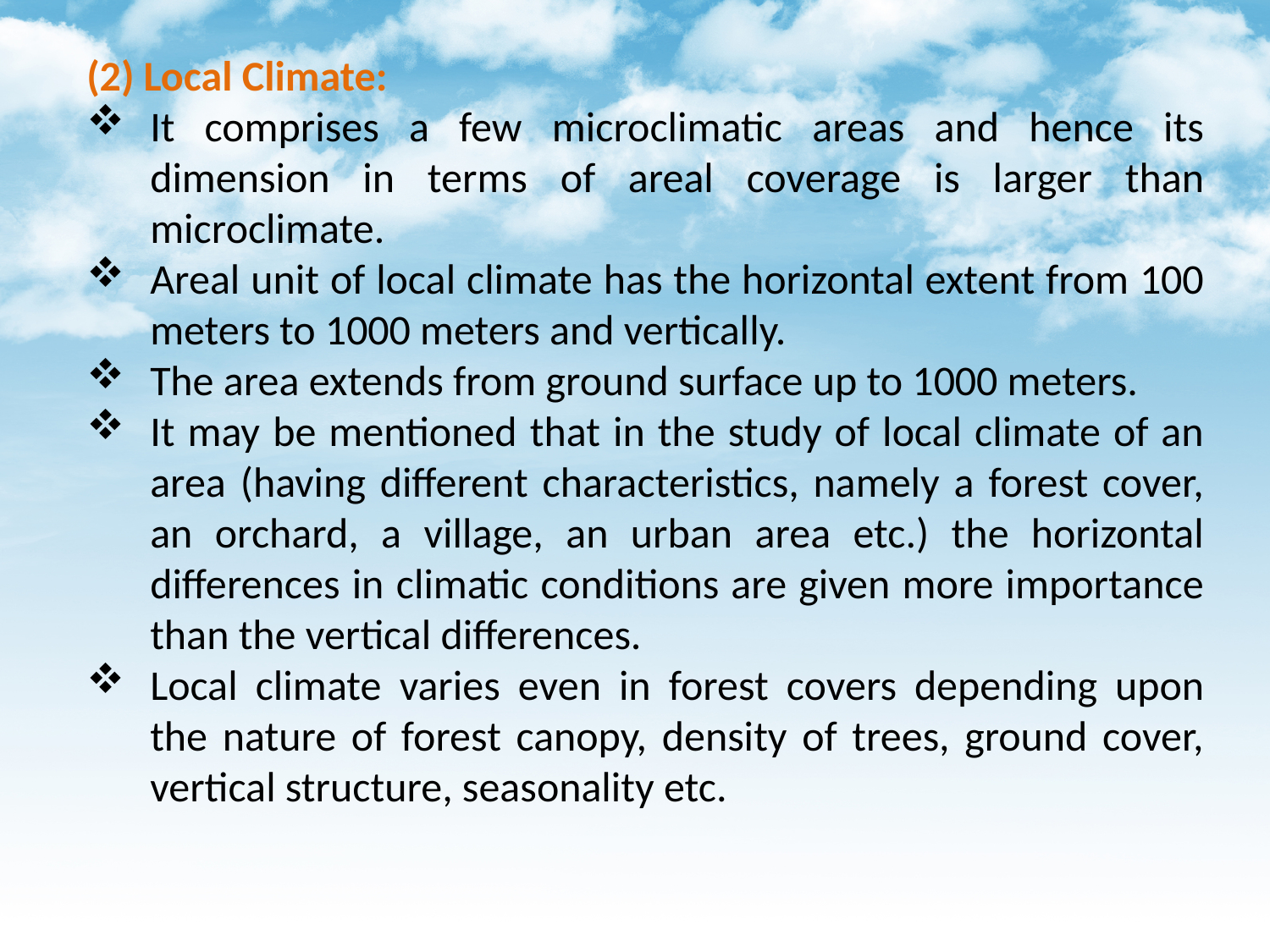

(2) Local Climate:
It comprises a few microclimatic areas and hence its dimension in terms of areal coverage is larger than microclimate.
Areal unit of local climate has the horizontal extent from 100 meters to 1000 meters and vertically.
The area extends from ground surface up to 1000 meters.
It may be mentioned that in the study of local climate of an area (having different characteristics, namely a forest cover, an orchard, a village, an urban area etc.) the horizontal differences in climatic conditions are given more importance than the vertical differences.
Local climate varies even in forest covers depending upon the nature of forest canopy, density of trees, ground cover, vertical structure, seasonality etc.